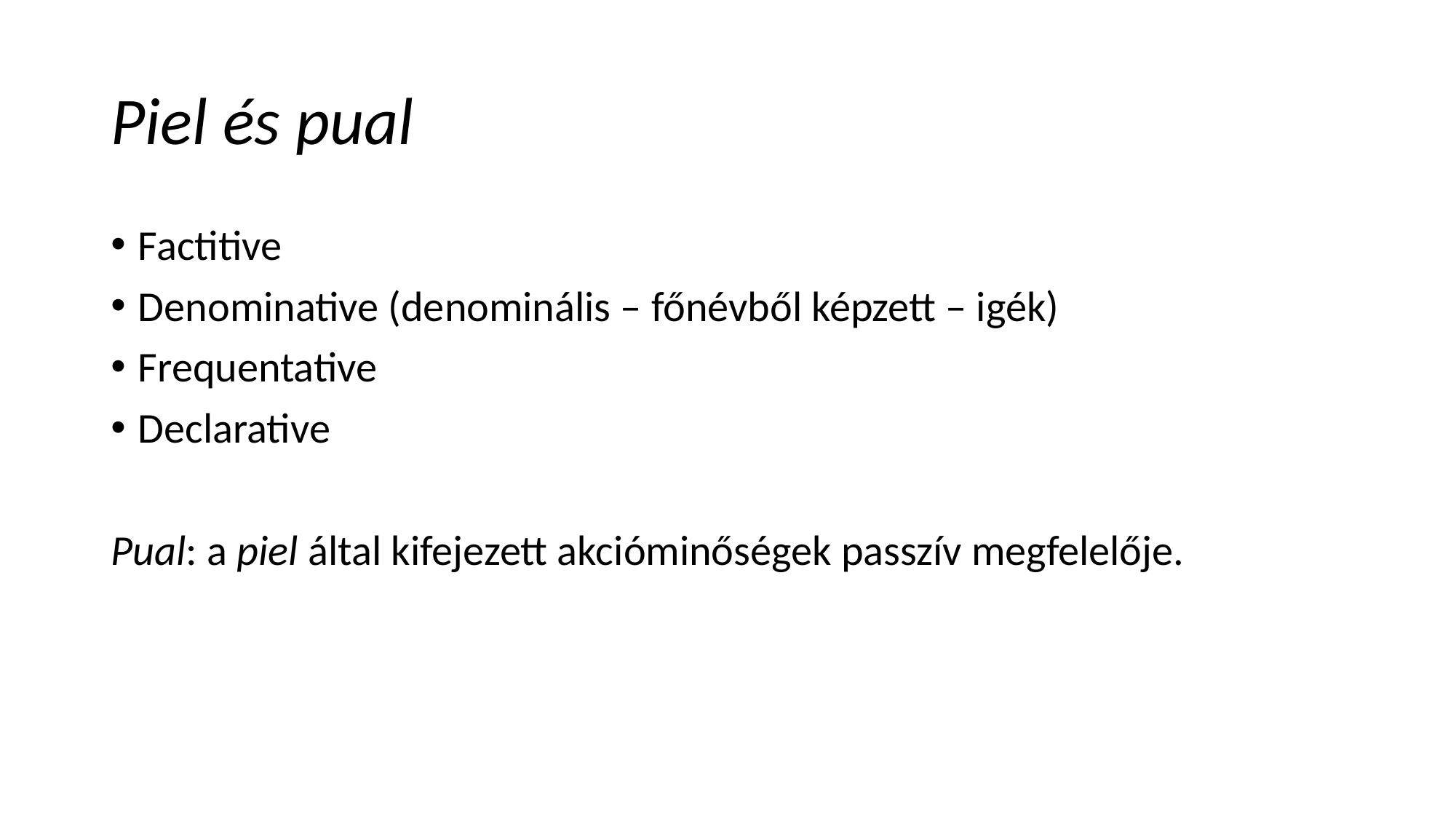

# Piel és pual
Factitive
Denominative (denominális – főnévből képzett – igék)
Frequentative
Declarative

Pual: a piel által kifejezett akcióminőségek passzív megfelelője.